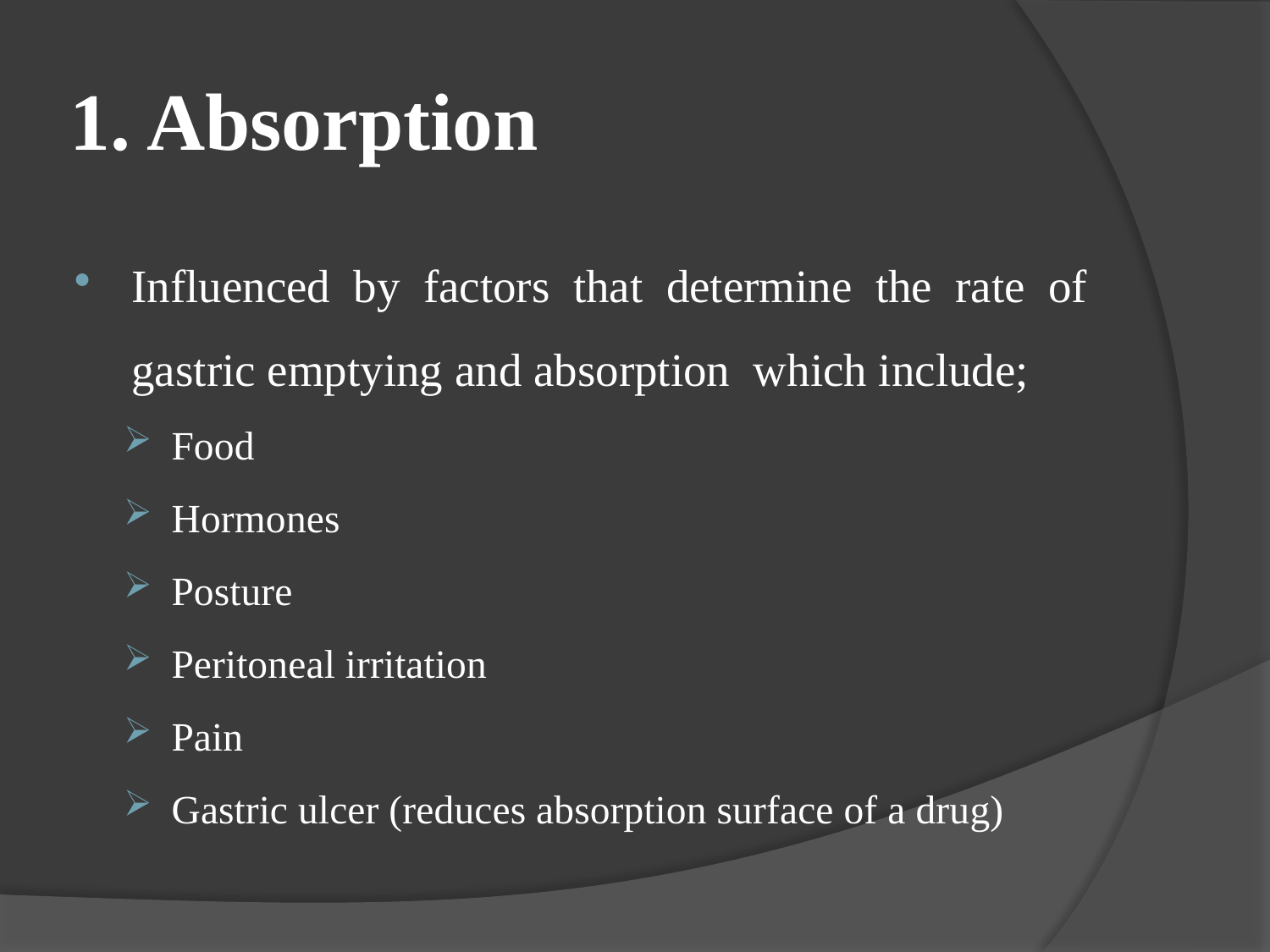

# 1. Absorption
Influenced by factors that determine the rate of gastric emptying and absorption  which include;
Food
Hormones
Posture
Peritoneal irritation
Pain
Gastric ulcer (reduces absorption surface of a drug)